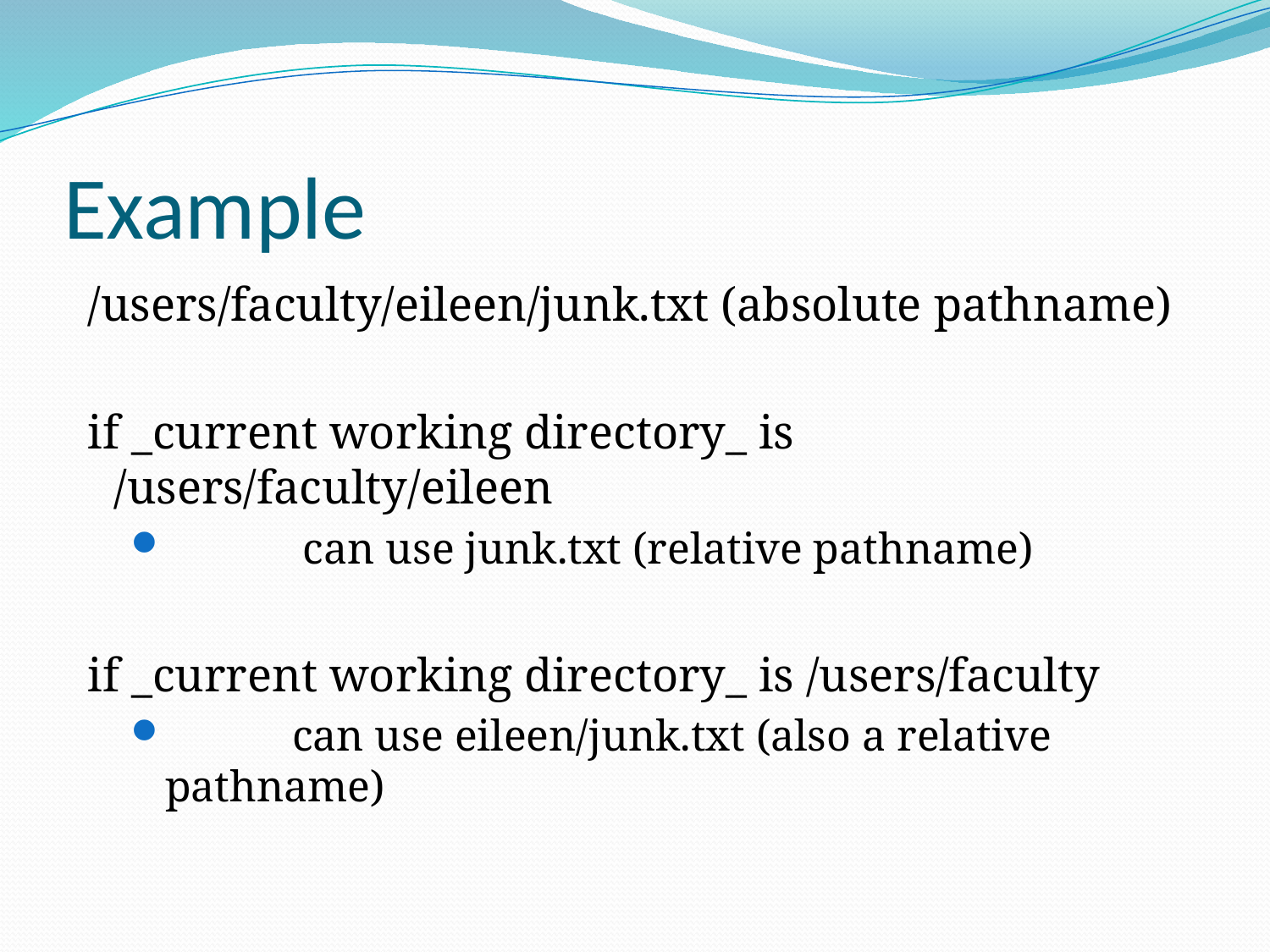

# Example
 /users/faculty/eileen/junk.txt (absolute pathname)

 if _current working directory_ is /users/faculty/eileen
	 can use junk.txt (relative pathname)

 if _current working directory_ is /users/faculty
	can use eileen/junk.txt (also a relative pathname)